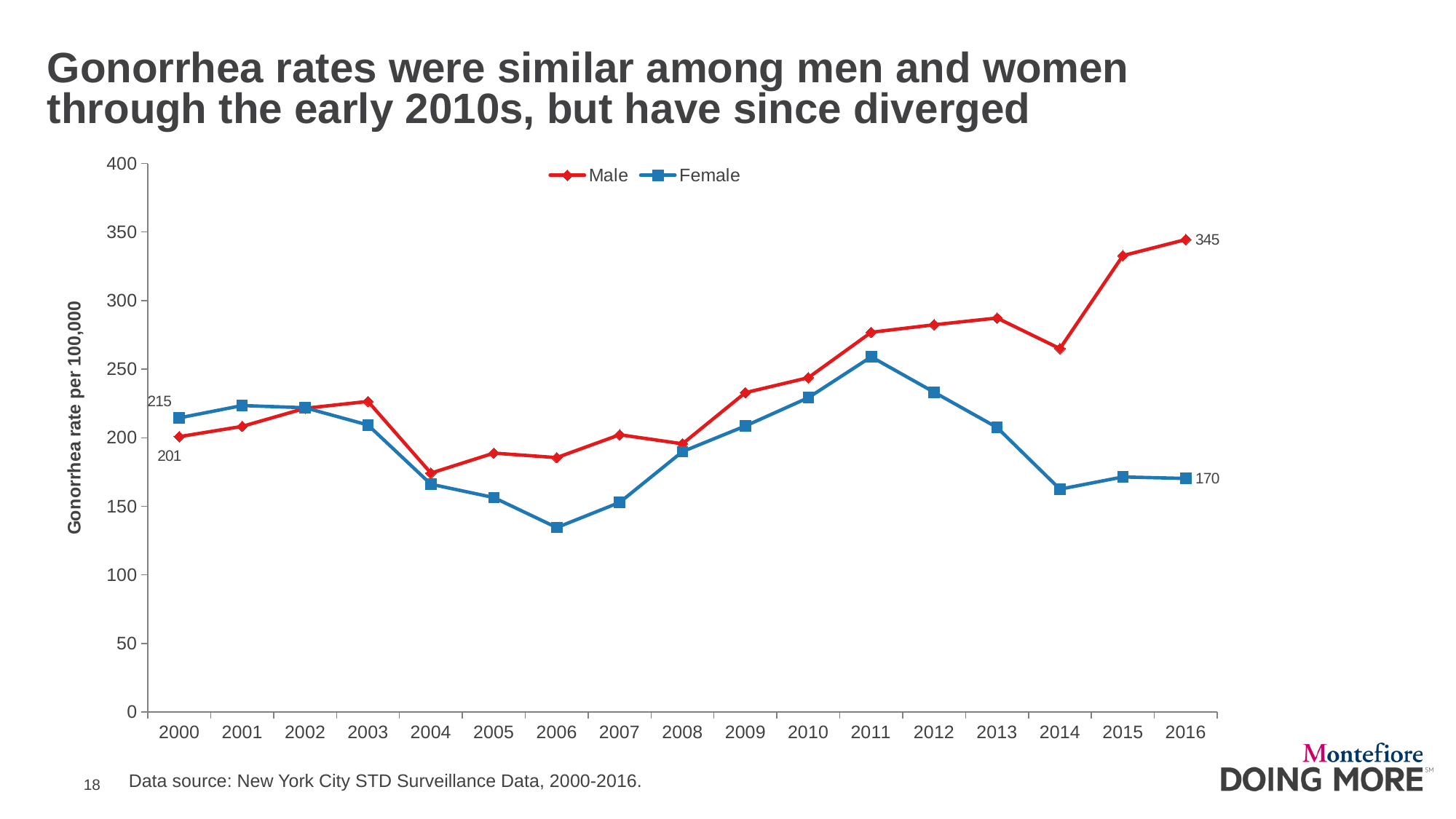

Gonorrhea rates were similar among men and women through the early 2010s, but have since diverged

### Chart

| Category | Male | Female |
|---|---|---|
| 2000 | 200.8 | 214.5 |
| 2001 | 208.3 | 223.5 |
| 2002 | 221.5 | 221.9 |
| 2003 | 226.5 | 209.3 |
| 2004 | 174.2 | 166.1 |
| 2005 | 188.8 | 156.4 |
| 2006 | 185.5 | 134.5 |
| 2007 | 202.2 | 152.8 |
| 2008 | 195.6 | 189.9 |
| 2009 | 232.9 | 208.6 |
| 2010 | 243.8 | 229.2 |
| 2011 | 276.9 | 259.0 |
| 2012 | 282.4 | 233.2 |
| 2013 | 287.3 | 207.5 |
| 2014 | 265.0 | 162.5 |
| 2015 | 332.8 | 171.4 |
| 2016 | 344.5 | 170.3 |
Data source: New York City STD Surveillance Data, 2000-2016.